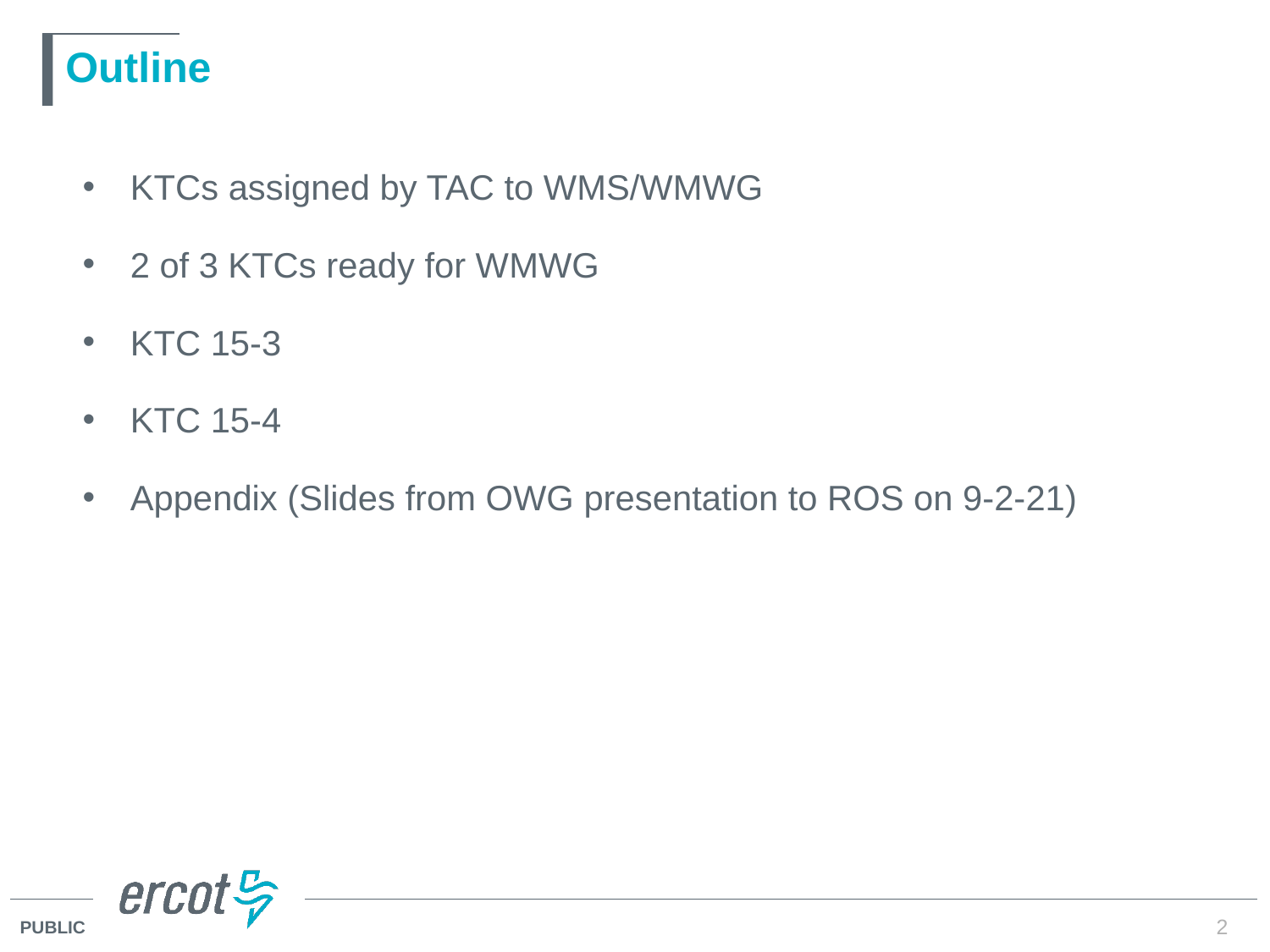

# Outline
KTCs assigned by TAC to WMS/WMWG
2 of 3 KTCs ready for WMWG
KTC 15-3
KTC 15-4
Appendix (Slides from OWG presentation to ROS on 9-2-21)

2